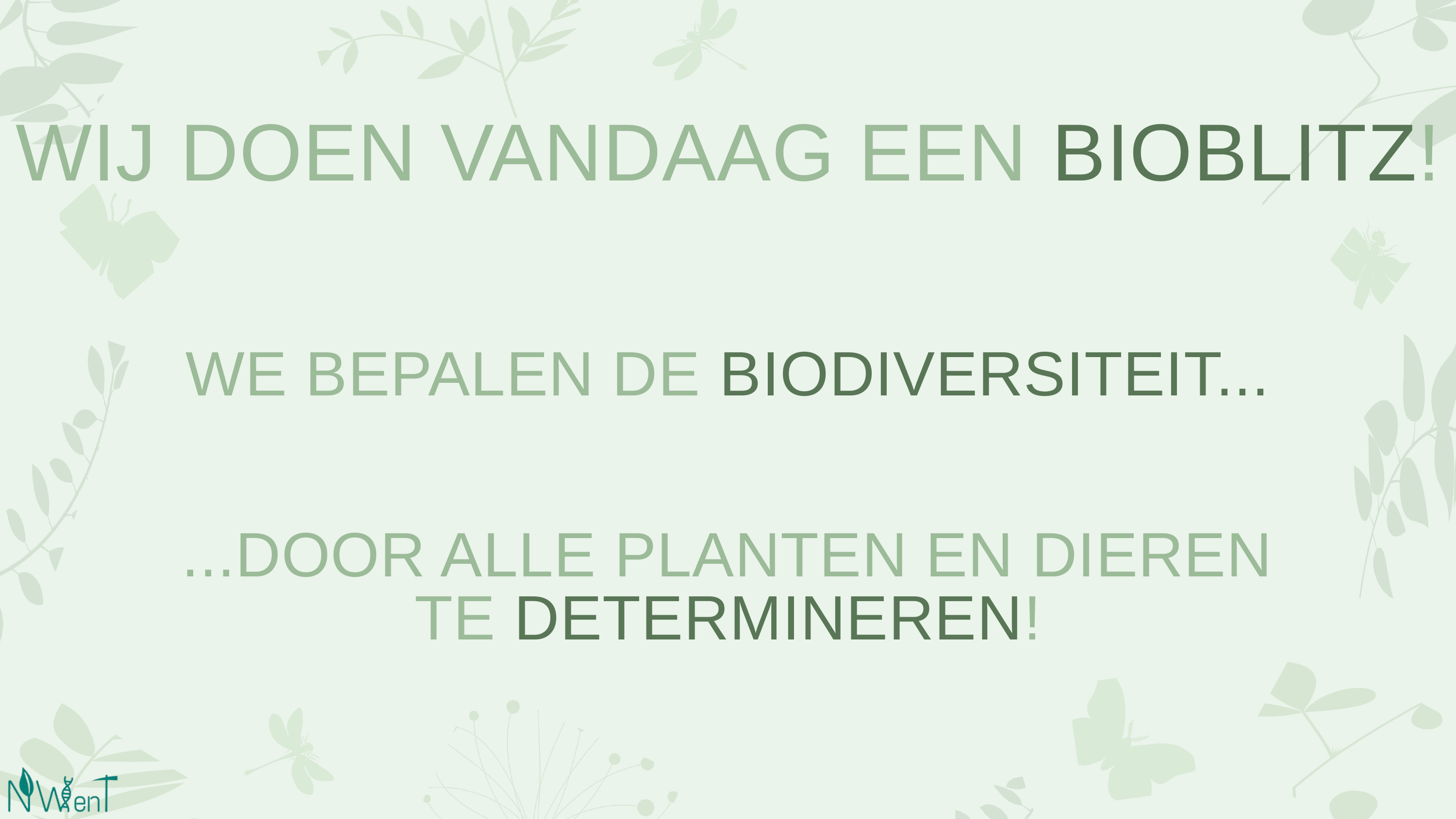

WIJ DOEN VANDAAG EEN BIOBLITZ!
WE BEPALEN DE BIODIVERSITEIT...
...DOOR ALLE PLANTEN EN DIEREN TE DETERMINEREN!